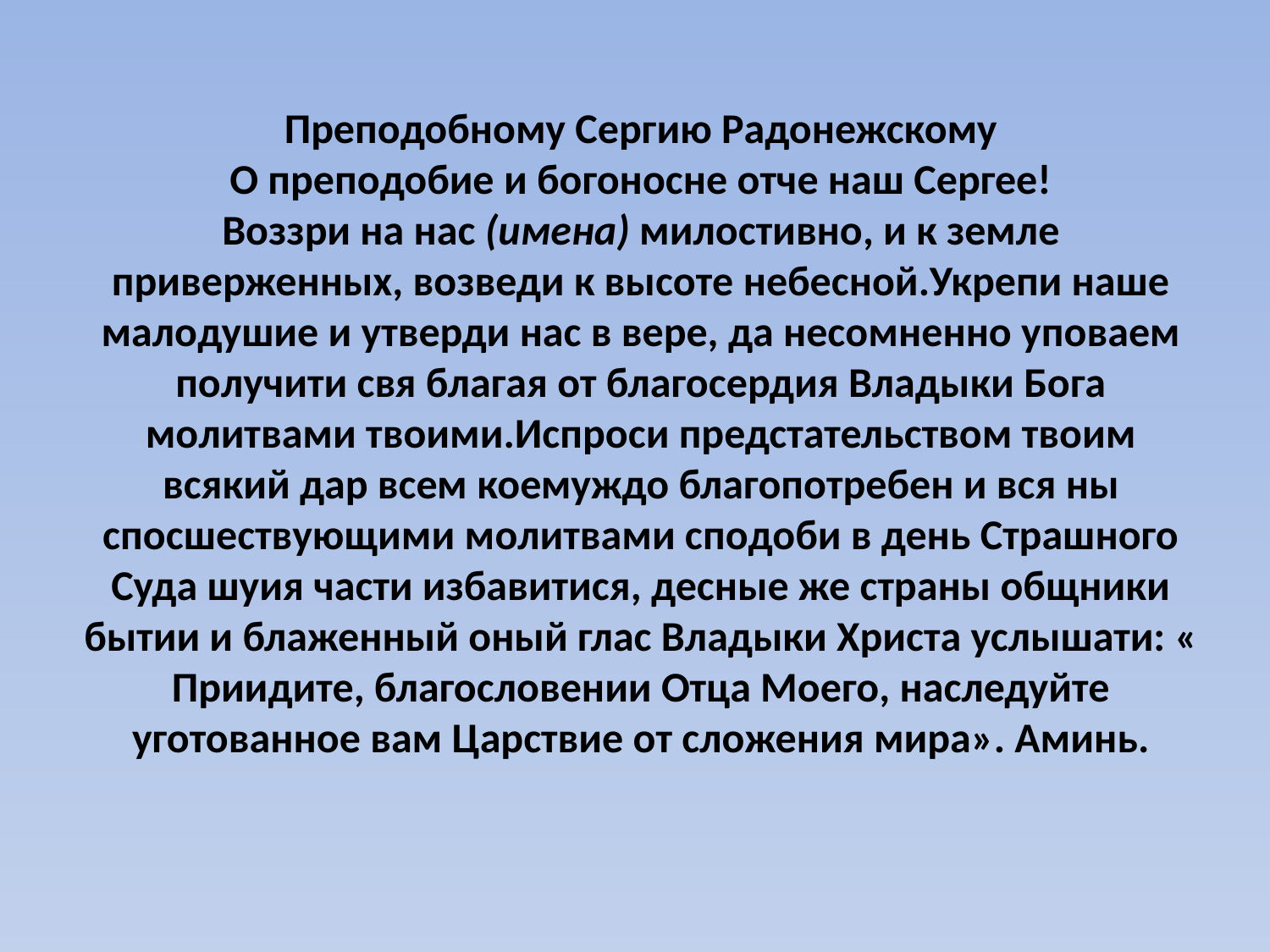

# Преподобному Сергию Радонежскому О преподобие и богоносне отче наш Сергее! Воззри на нас (имена) милостивно, и к земле приверженных, возведи к высоте небесной.Укрепи наше малодушие и утверди нас в вере, да несомненно уповаем получити свя благая от благосердия Владыки Бога молитвами твоими.Испроси предстательством твоим всякий дар всем коемуждо благопотребен и вся ны спосшествующими молитвами сподоби в день Страшного Суда шуия части избавитися, десные же страны общники бытии и блаженный оный глас Владыки Христа услышати: « Приидите, благословении Отца Моего, наследуйте уготованное вам Царствие от сложения мира». Аминь.